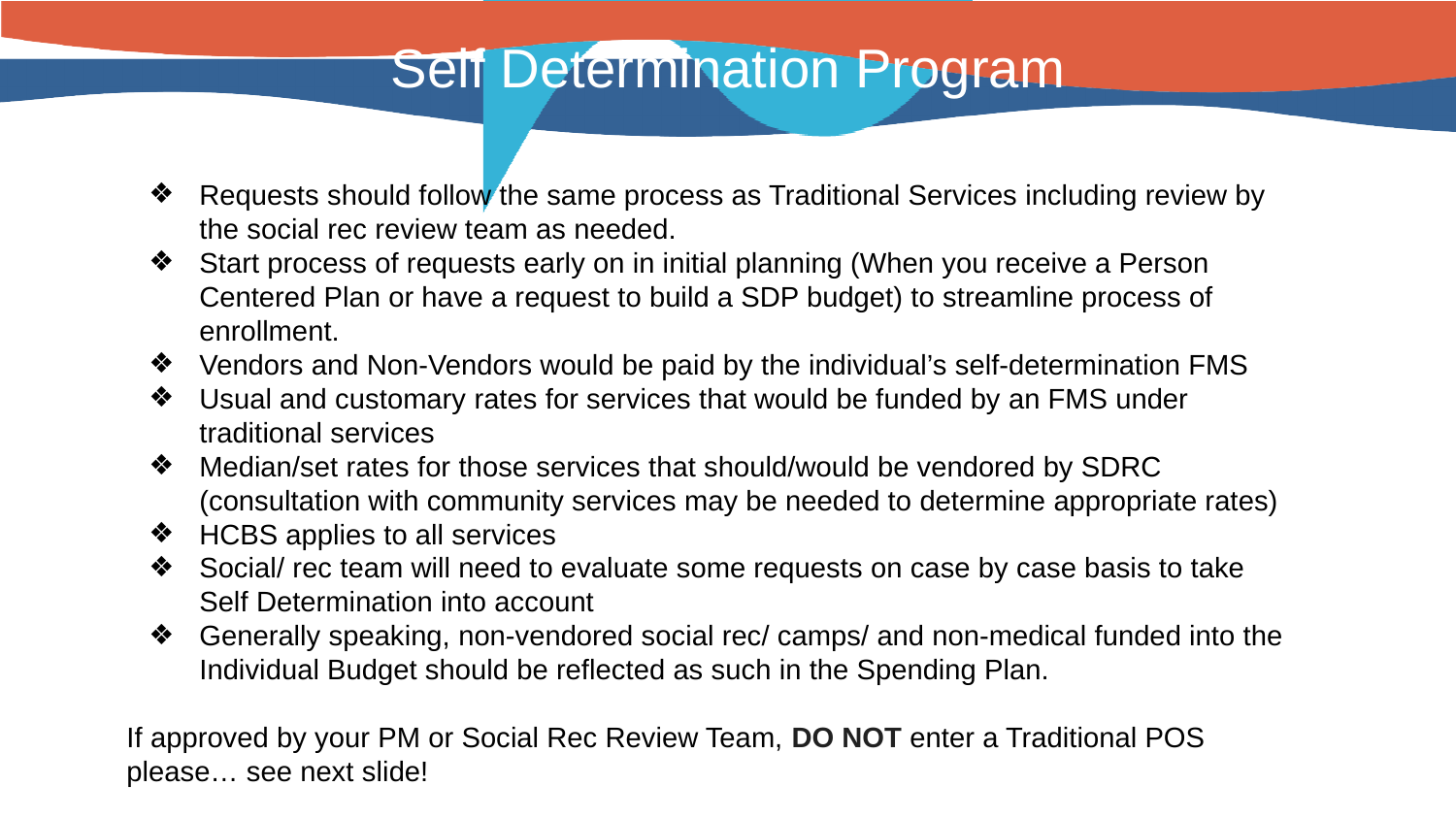

# Self Determination Program
Requests should follow the same process as Traditional Services including review by the social rec review team as needed.
Start process of requests early on in initial planning (When you receive a Person Centered Plan or have a request to build a SDP budget) to streamline process of enrollment.
Vendors and Non-Vendors would be paid by the individual’s self-determination FMS
Usual and customary rates for services that would be funded by an FMS under traditional services
Median/set rates for those services that should/would be vendored by SDRC (consultation with community services may be needed to determine appropriate rates)
HCBS applies to all services
Social/ rec team will need to evaluate some requests on case by case basis to take Self Determination into account
Generally speaking, non-vendored social rec/ camps/ and non-medical funded into the Individual Budget should be reflected as such in the Spending Plan.

If approved by your PM or Social Rec Review Team, DO NOT enter a Traditional POS please… see next slide!